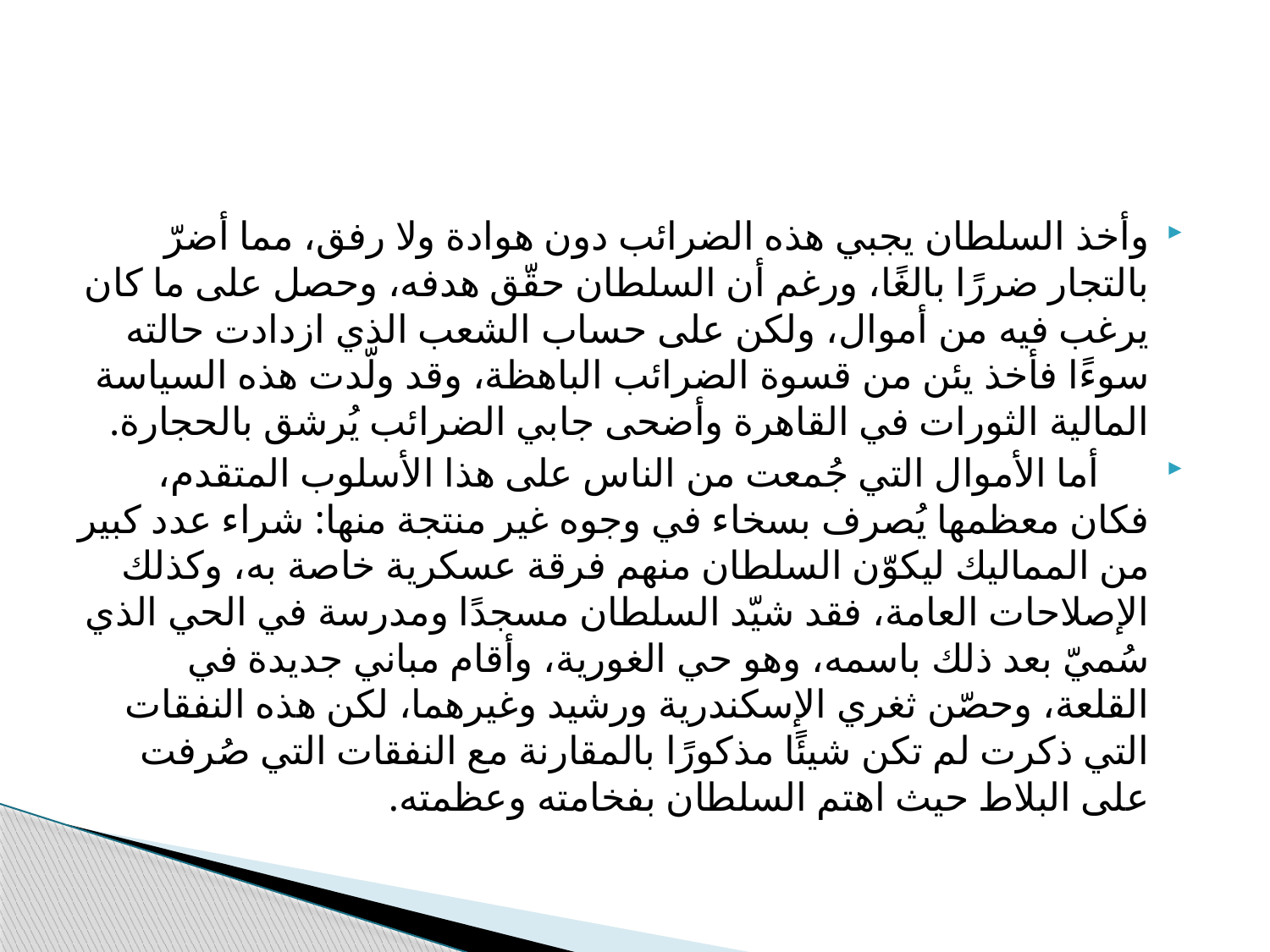

#
وأخذ السلطان يجبي هذه الضرائب دون هوادة ولا رفق، مما أضرّ بالتجار ضررًا بالغًا، ورغم أن السلطان حقّق هدفه، وحصل على ما كان يرغب فيه من أموال، ولكن على حساب الشعب الذي ازدادت حالته سوءًا فأخذ يئن من قسوة الضرائب الباهظة، وقد ولّدت هذه السياسة المالية الثورات في القاهرة وأضحى جابي الضرائب يُرشق بالحجارة.
     أما الأموال التي جُمعت من الناس على هذا الأسلوب المتقدم، فكان معظمها يُصرف بسخاء في وجوه غير منتجة منها: شراء عدد كبير من المماليك ليكوّن السلطان منهم فرقة عسكرية خاصة به، وكذلك الإصلاحات العامة، فقد شيّد السلطان مسجدًا ومدرسة في الحي الذي سُميّ بعد ذلك باسمه، وهو حي الغورية، وأقام مباني جديدة في القلعة، وحصّن ثغري الإسكندرية ورشيد وغيرهما، لكن هذه النفقات التي ذكرت لم تكن شيئًا مذكورًا بالمقارنة مع النفقات التي صُرفت على البلاط حيث اهتم السلطان بفخامته وعظمته.